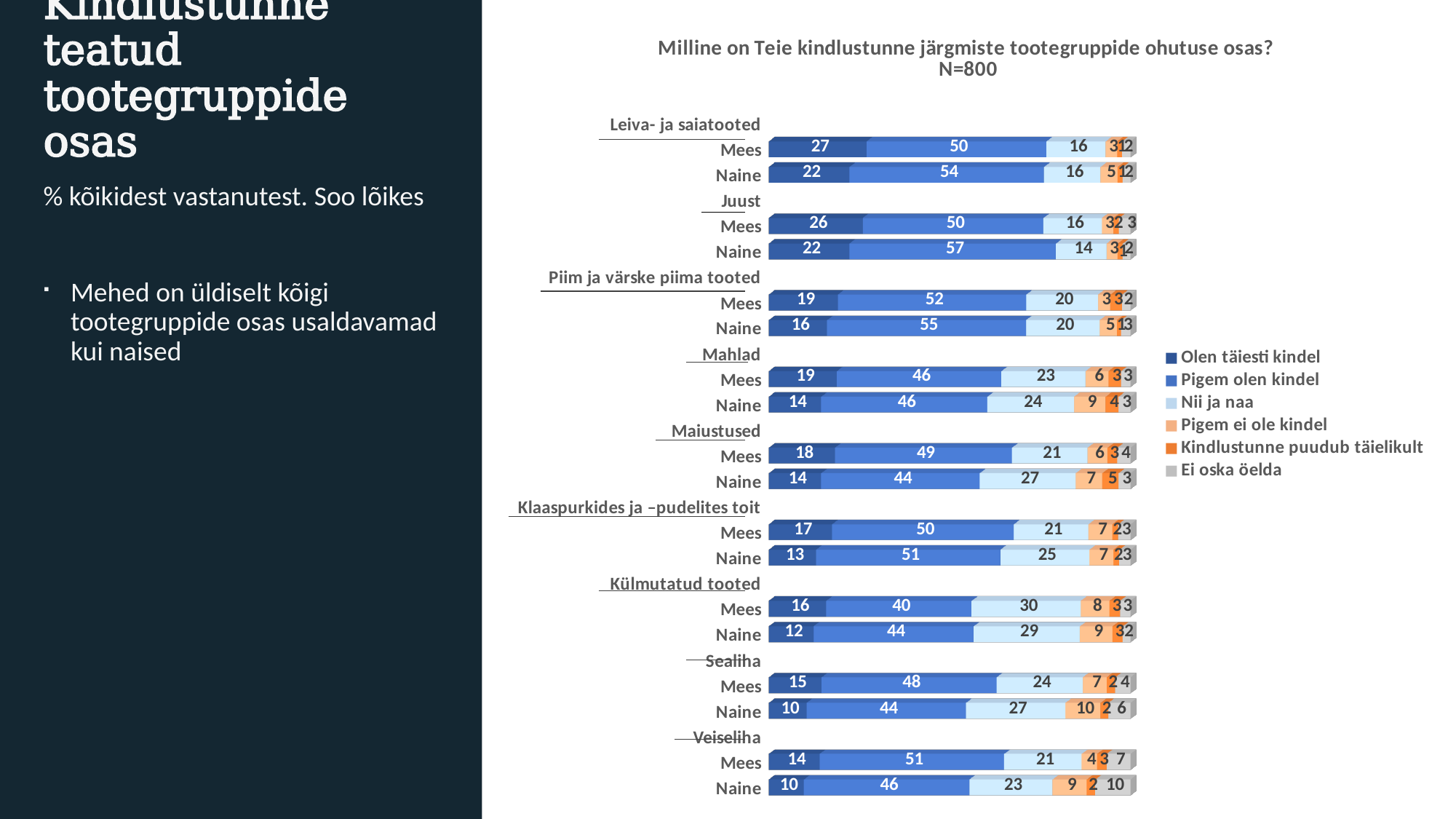

[unsupported chart]

# Kindlustunne teatud tootegruppide osas
% kõikidest vastanutest. Soo lõikes
Mehed on üldiselt kõigi tootegruppide osas usaldavamad kui naised